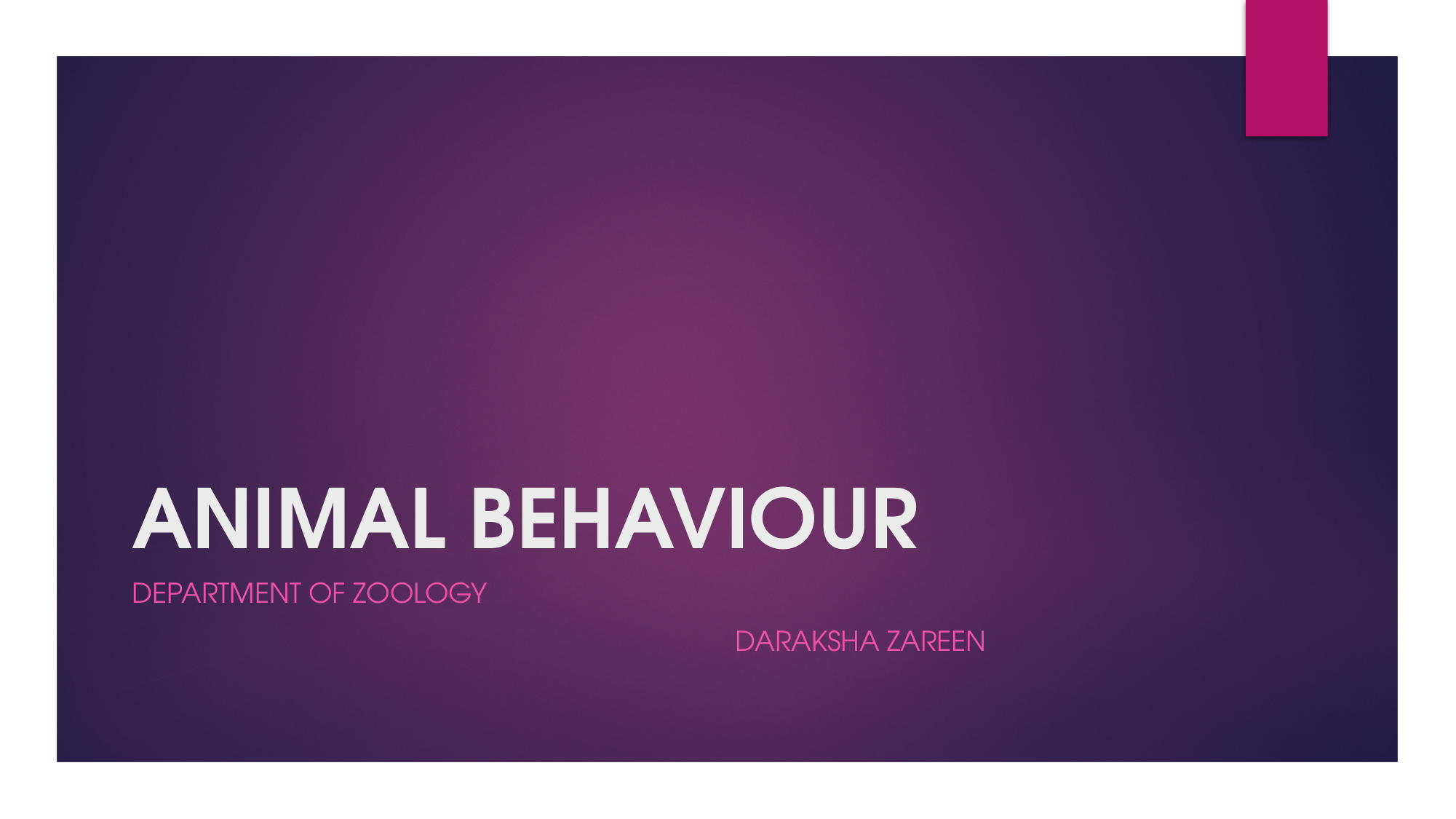

# ANIMAL BEHAVIOUR
Department of zoology
                                                                               DARAKSHA ZAREEN